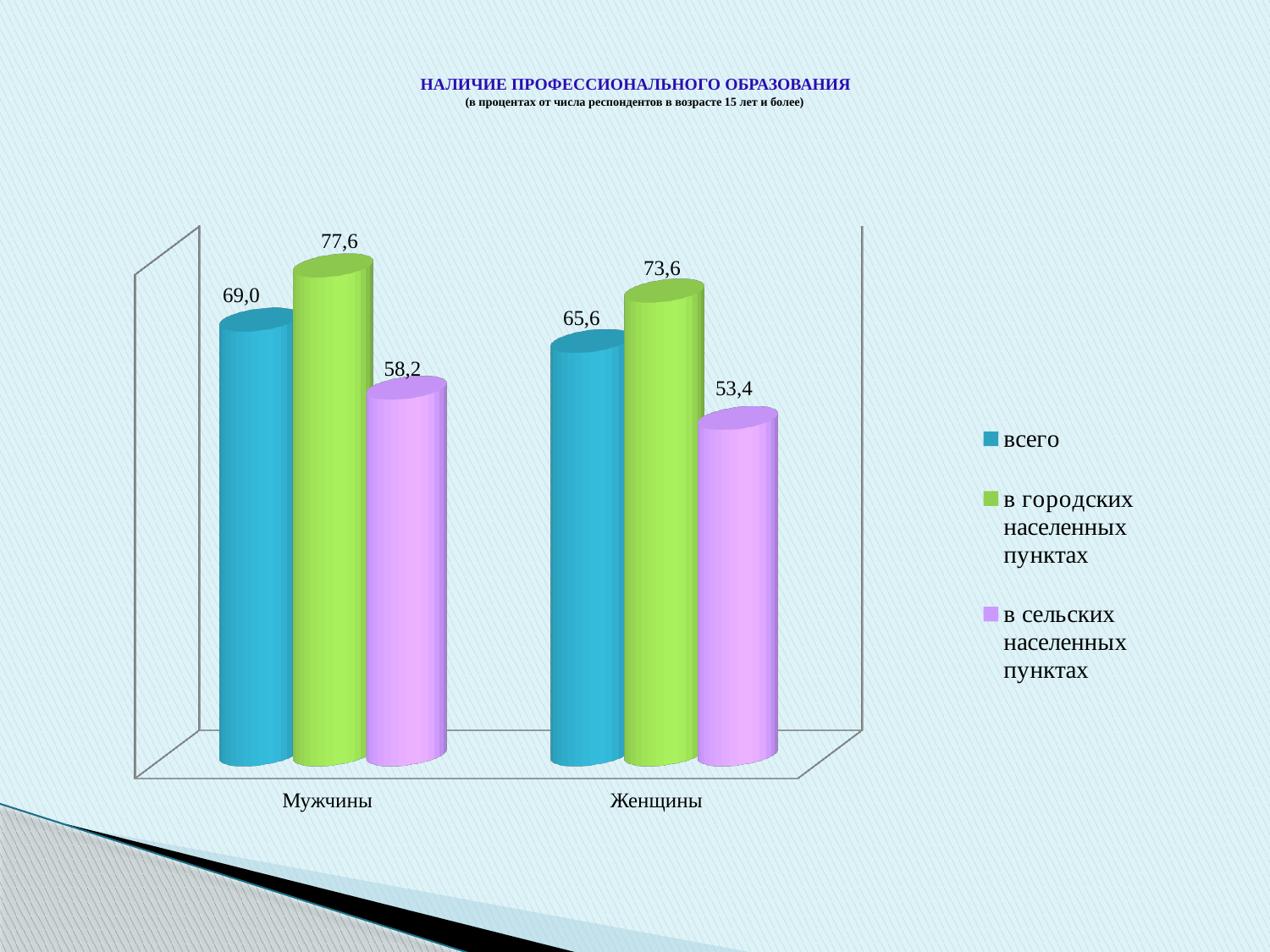

# НАЛИЧИЕ ПРОФЕССИОНАЛЬНОГО ОБРАЗОВАНИЯ (в процентах от числа респондентов в возрасте 15 лет и более)

[unsupported chart]

                Мужчины                                             Женщины